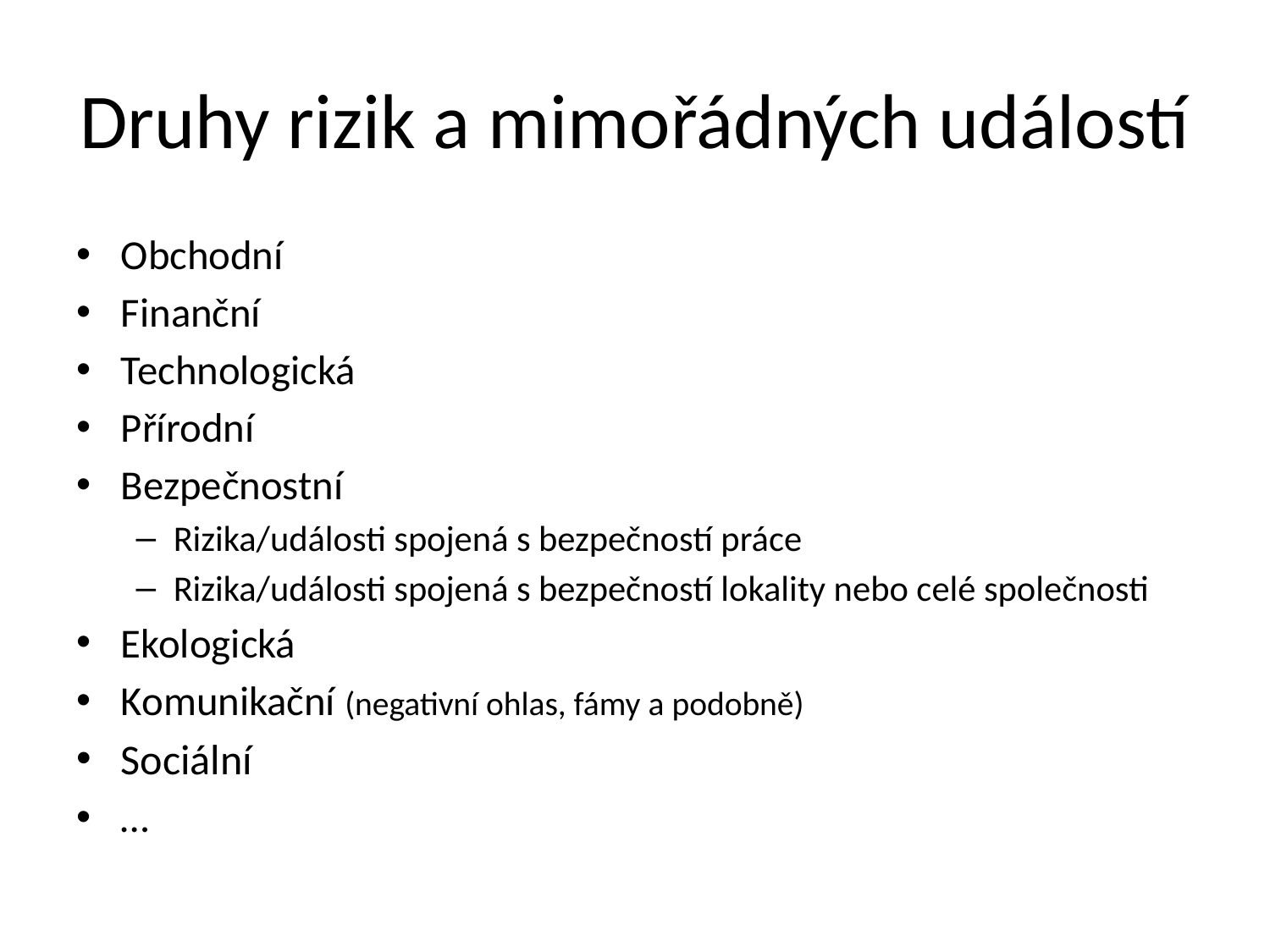

# Druhy rizik a mimořádných událostí
Obchodní
Finanční
Technologická
Přírodní
Bezpečnostní
Rizika/události spojená s bezpečností práce
Rizika/události spojená s bezpečností lokality nebo celé společnosti
Ekologická
Komunikační (negativní ohlas, fámy a podobně)
Sociální
…